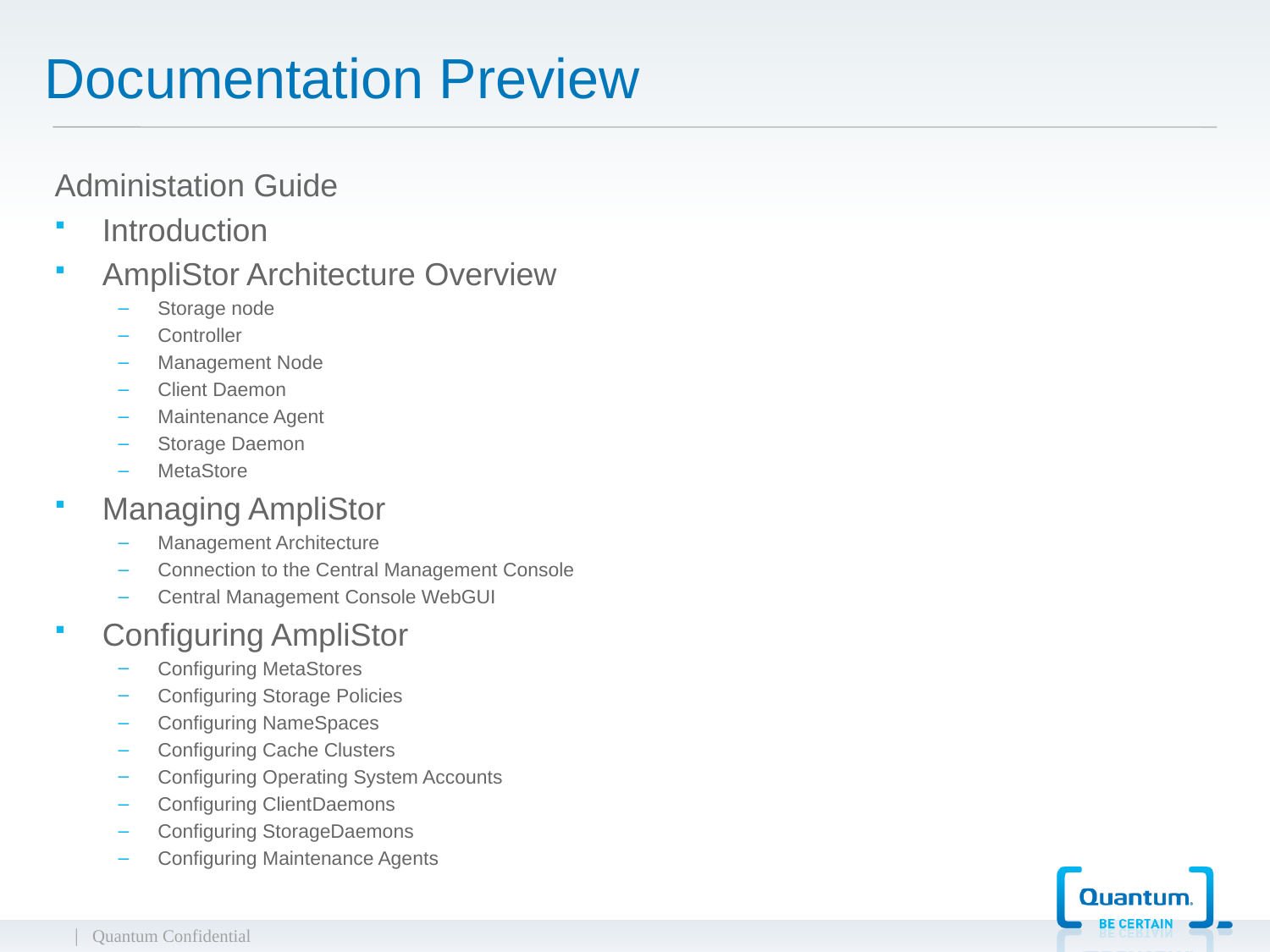

# Documentation Preview
Administation Guide
Introduction
AmpliStor Architecture Overview
Storage node
Controller
Management Node
Client Daemon
Maintenance Agent
Storage Daemon
MetaStore
Managing AmpliStor
Management Architecture
Connection to the Central Management Console
Central Management Console WebGUI
Configuring AmpliStor
Configuring MetaStores
Configuring Storage Policies
Configuring NameSpaces
Configuring Cache Clusters
Configuring Operating System Accounts
Configuring ClientDaemons
Configuring StorageDaemons
Configuring Maintenance Agents